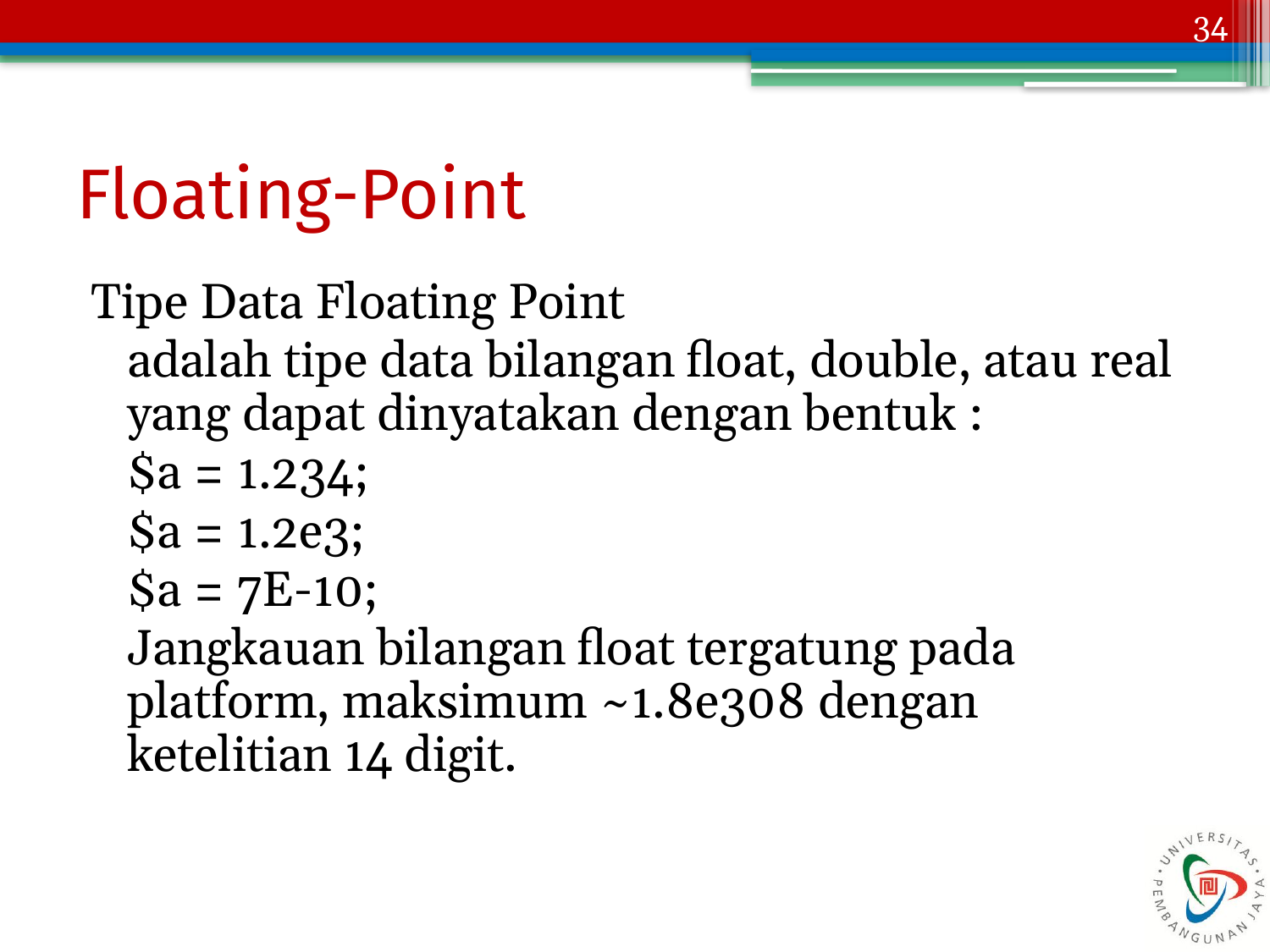

34
# Floating-Point
Tipe Data Floating Point
	adalah tipe data bilangan float, double, atau real yang dapat dinyatakan dengan bentuk :
	$a = 1.234;
	$a = 1.2e3;
	$a = 7E-10;
	Jangkauan bilangan float tergatung pada platform, maksimum ~1.8e308 dengan ketelitian 14 digit.